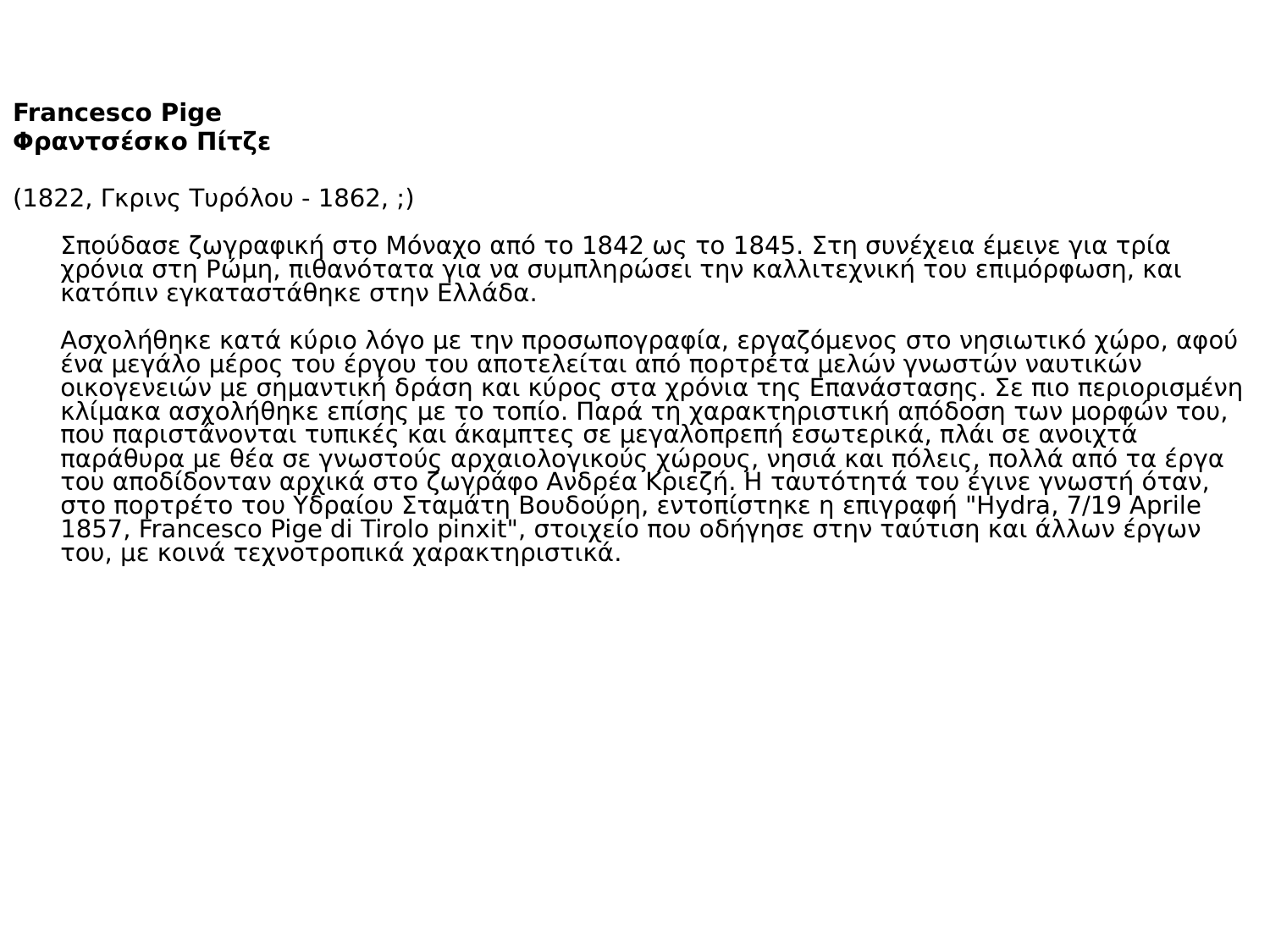

Francesco Pige
Φραντσέσκο Πίτζε

(1822, Γκρινς Τυρόλου - 1862, ;)
Σπούδασε ζωγραφική στο Μόναχο από το 1842 ως το 1845. Στη συνέχεια έμεινε για τρία χρόνια στη Ρώμη, πιθανότατα για να συμπληρώσει την καλλιτεχνική του επιμόρφωση, και κατόπιν εγκαταστάθηκε στην Ελλάδα.
Ασχολήθηκε κατά κύριο λόγο με την προσωπογραφία, εργαζόμενος στο νησιωτικό χώρο, αφού ένα μεγάλο μέρος του έργου του αποτελείται από πορτρέτα μελών γνωστών ναυτικών οικογενειών με σημαντική δράση και κύρος στα χρόνια της Επανάστασης. Σε πιο περιορισμένη κλίμακα ασχολήθηκε επίσης με το τοπίο. Παρά τη χαρακτηριστική απόδοση των μορφών του, που παριστάνονται τυπικές και άκαμπτες σε μεγαλοπρεπή εσωτερικά, πλάι σε ανοιχτά παράθυρα με θέα σε γνωστούς αρχαιολογικούς χώρους, νησιά και πόλεις, πολλά από τα έργα του αποδίδονταν αρχικά στο ζωγράφο Ανδρέα Κριεζή. Η ταυτότητά του έγινε γνωστή όταν, στο πορτρέτο του Υδραίου Σταμάτη Βουδούρη, εντοπίστηκε η επιγραφή "Hydra, 7/19 Aprile 1857, Francesco Pige di Tirolo pinxit", στοιχείο που οδήγησε στην ταύτιση και άλλων έργων του, με κοινά τεχνοτροπικά χαρακτηριστικά.